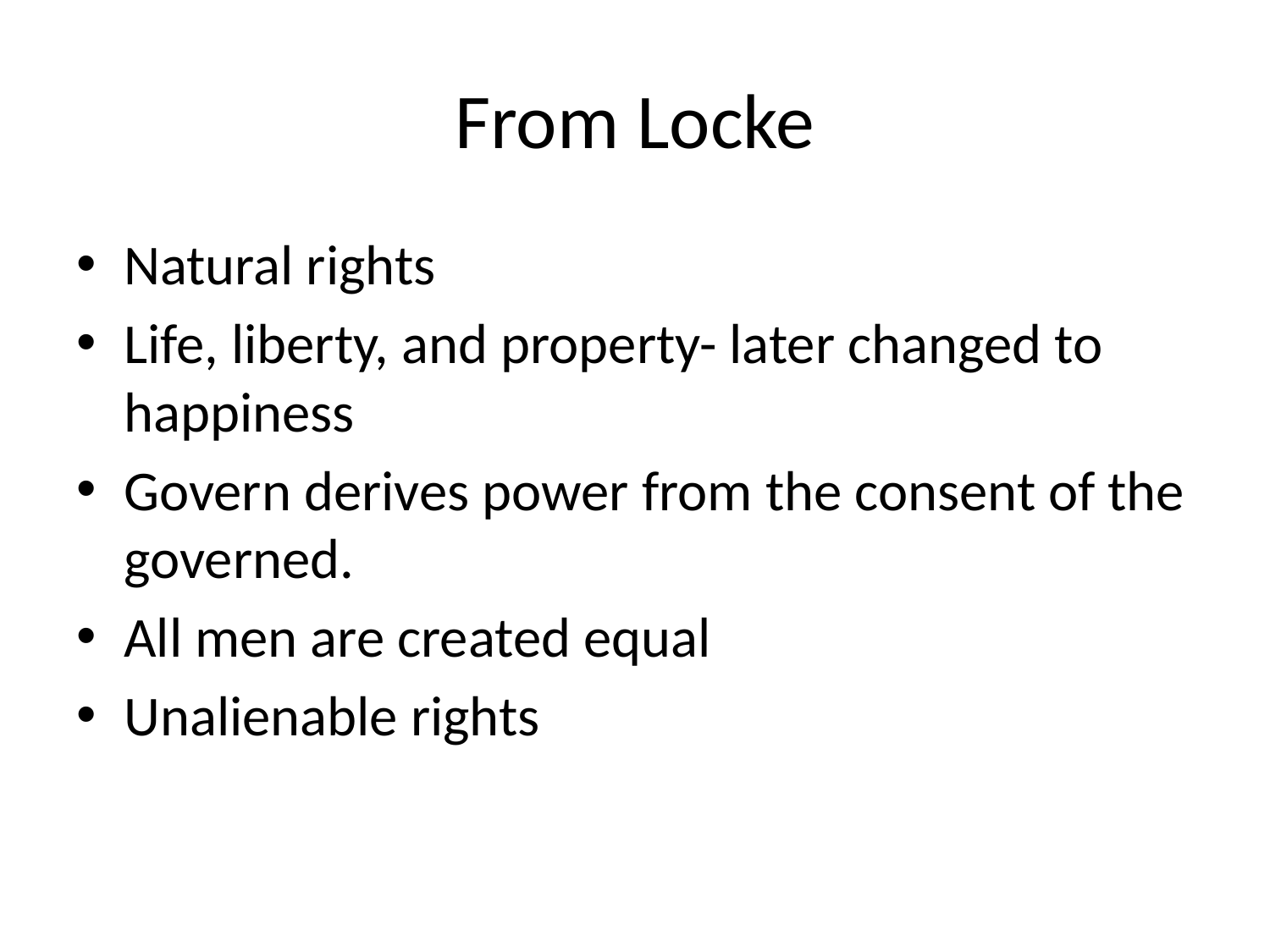

# From Locke
Natural rights
Life, liberty, and property- later changed to happiness
Govern derives power from the consent of the governed.
All men are created equal
Unalienable rights